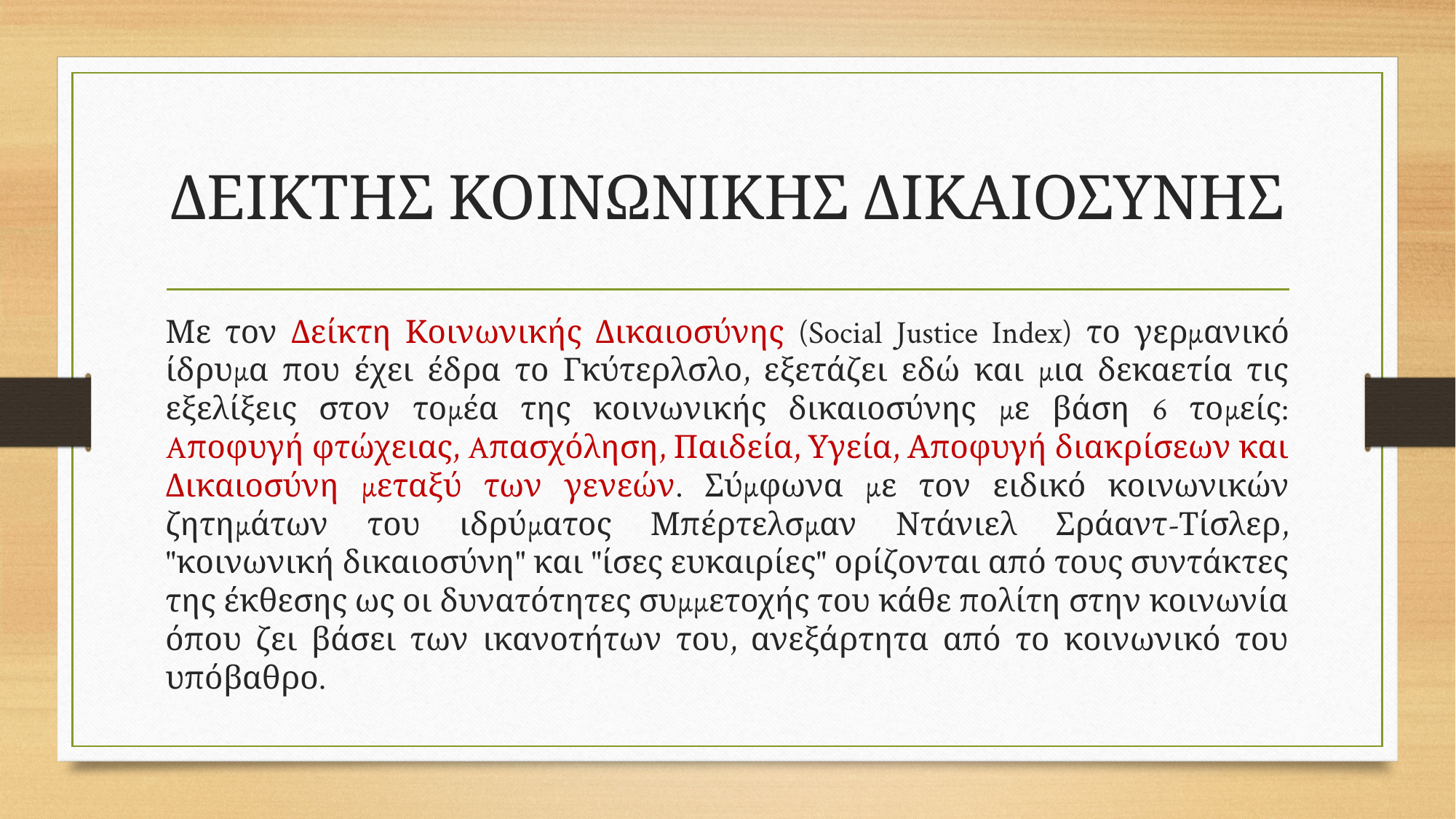

# ΔΕΙΚΤΗΣ ΚΟΙΝΩΝΙΚΗΣ ΔΙΚΑΙΟΣΥΝΗΣ
Με τον Δείκτη Κοινωνικής Δικαιοσύνης (Social Justice Index) το γερμανικό ίδρυμα που έχει έδρα το Γκύτερλσλο, εξετάζει εδώ και μια δεκαετία τις εξελίξεις στον τομέα της κοινωνικής δικαιοσύνης με βάση 6 τομείς: Aποφυγή φτώχειας, Aπασχόληση, Παιδεία, Υγεία, Αποφυγή διακρίσεων και Δικαιοσύνη μεταξύ των γενεών. Σύμφωνα με τον ειδικό κοινωνικών ζητημάτων του ιδρύματος Μπέρτελσμαν Ντάνιελ Σράαντ-Τίσλερ, "κοινωνική δικαιοσύνη" και "ίσες ευκαιρίες" ορίζονται από τους συντάκτες της έκθεσης ως οι δυνατότητες συμμετοχής του κάθε πολίτη στην κοινωνία όπου ζει βάσει των ικανοτήτων του, ανεξάρτητα από το κοινωνικό του υπόβαθρο.